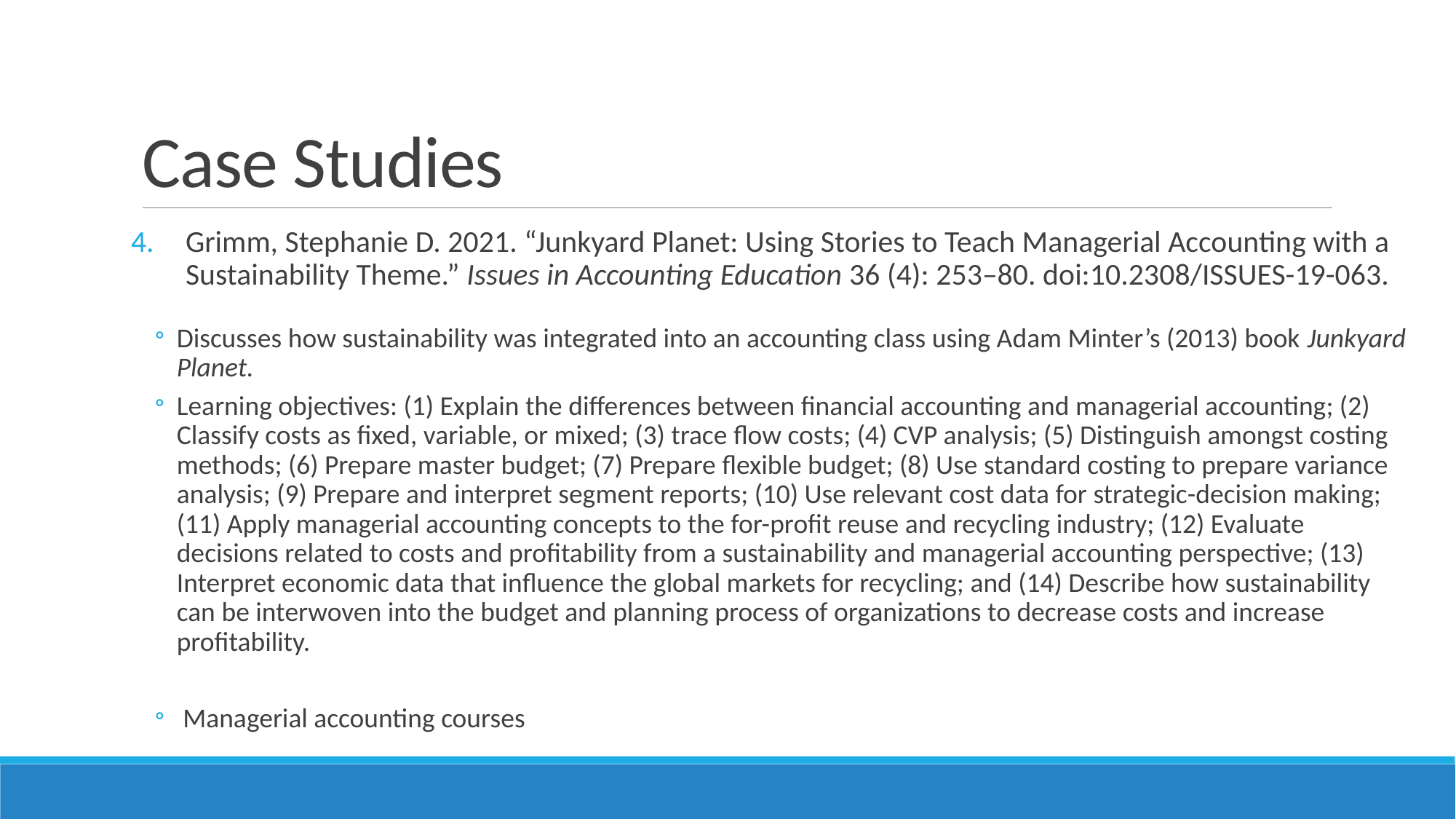

# Case Studies
Grimm, Stephanie D. 2021. “Junkyard Planet: Using Stories to Teach Managerial Accounting with a Sustainability Theme.” Issues in Accounting Education 36 (4): 253–80. doi:10.2308/ISSUES-19-063.

Discusses how sustainability was integrated into an accounting class using Adam Minter’s (2013) book Junkyard Planet.
Learning objectives: (1) Explain the differences between financial accounting and managerial accounting; (2) Classify costs as fixed, variable, or mixed; (3) trace flow costs; (4) CVP analysis; (5) Distinguish amongst costing methods; (6) Prepare master budget; (7) Prepare flexible budget; (8) Use standard costing to prepare variance analysis; (9) Prepare and interpret segment reports; (10) Use relevant cost data for strategic-decision making; (11) Apply managerial accounting concepts to the for-profit reuse and recycling industry; (12) Evaluate decisions related to costs and profitability from a sustainability and managerial accounting perspective; (13) Interpret economic data that influence the global markets for recycling; and (14) Describe how sustainability can be interwoven into the budget and planning process of organizations to decrease costs and increase profitability.

 Managerial accounting courses